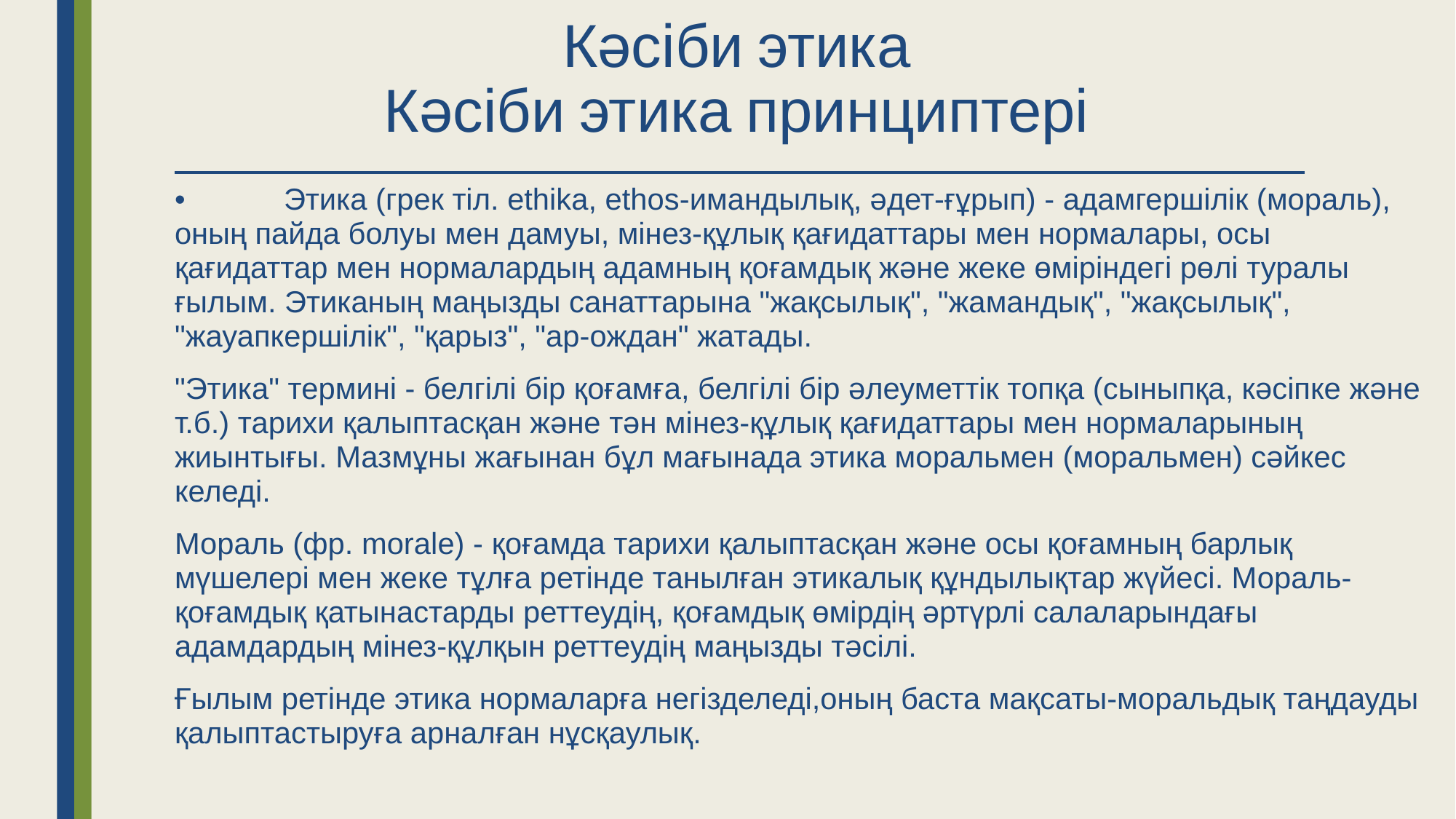

# Кәсіби этика Кәсіби этика принциптері
•	Этика (грек тіл. ethika, ethos-имандылық, әдет-ғұрып) - адамгершілік (мораль), оның пайда болуы мен дамуы, мінез-құлық қағидаттары мен нормалары, осы қағидаттар мен нормалардың адамның қоғамдық және жеке өміріндегі рөлі туралы ғылым. Этиканың маңызды санаттарына "жақсылық", "жамандық", "жақсылық", "жауапкершілік", "қарыз", "ар-ождан" жатады.
"Этика" термині - белгілі бір қоғамға, белгілі бір әлеуметтік топқа (сыныпқа, кәсіпке және т.б.) тарихи қалыптасқан және тән мінез-құлық қағидаттары мен нормаларының жиынтығы. Мазмұны жағынан бұл мағынада этика моральмен (моральмен) сәйкес келеді.
Мораль (фр. morale) - қоғамда тарихи қалыптасқан және осы қоғамның барлық мүшелері мен жеке тұлға ретінде танылған этикалық құндылықтар жүйесі. Мораль-қоғамдық қатынастарды реттеудің, қоғамдық өмірдің әртүрлі салаларындағы адамдардың мінез-құлқын реттеудің маңызды тәсілі.
Ғылым ретінде этика нормаларға негізделеді,оның баста мақсаты-моральдық таңдауды қалыптастыруға арналған нұсқаулық.